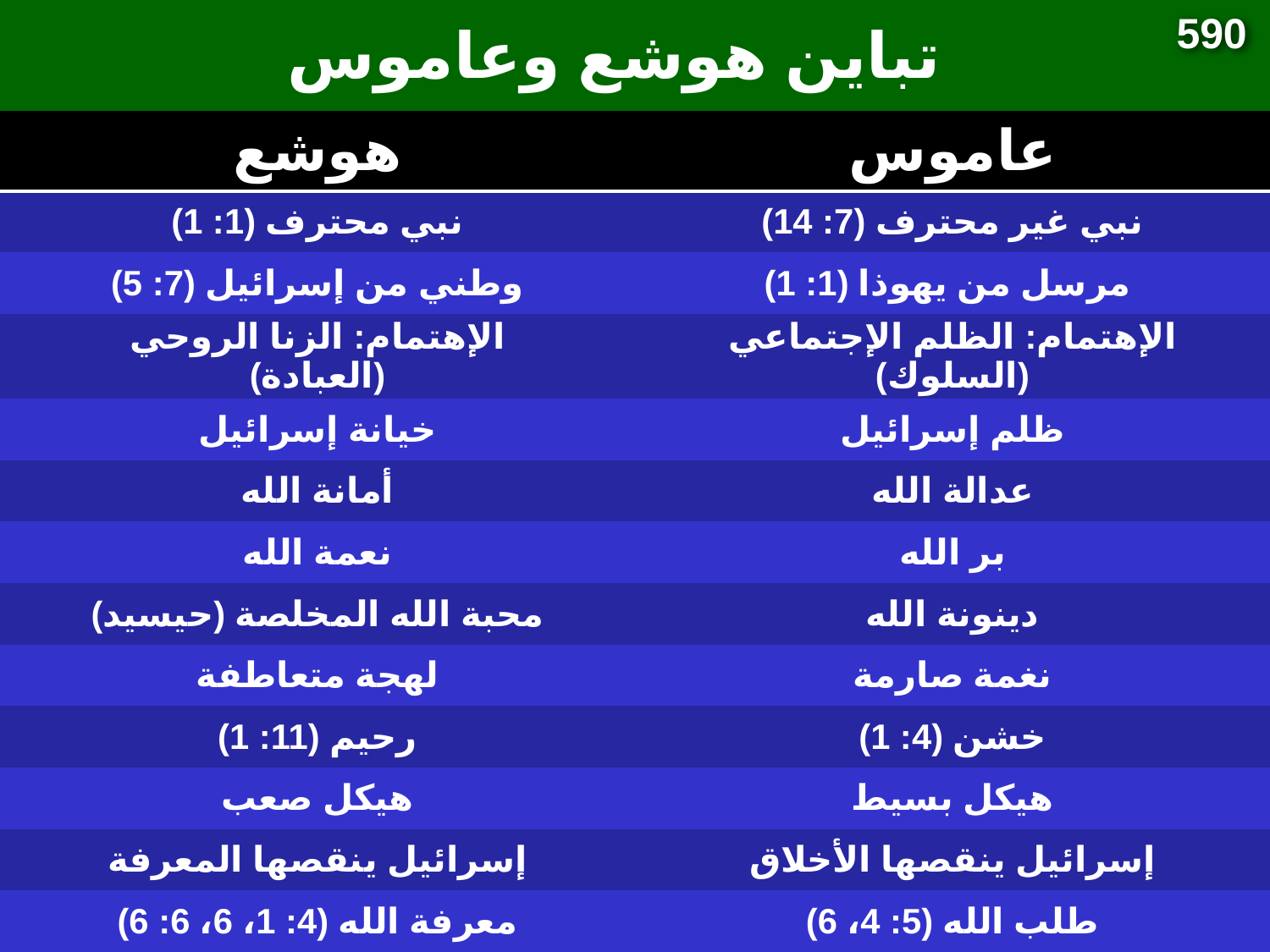

# تباين هوشع وعاموس
590
| هوشع | عاموس |
| --- | --- |
| نبي محترف (1: 1) | نبي غير محترف (7: 14) |
| وطني من إسرائيل (7: 5) | مرسل من يهوذا (1: 1) |
| الإهتمام: الزنا الروحي (العبادة) | الإهتمام: الظلم الإجتماعي (السلوك) |
| خيانة إسرائيل | ظلم إسرائيل |
| أمانة الله | عدالة الله |
| نعمة الله | بر الله |
| محبة الله المخلصة (حيسيد) | دينونة الله |
| لهجة متعاطفة | نغمة صارمة |
| رحيم (11: 1) | خشن (4: 1) |
| هيكل صعب | هيكل بسيط |
| إسرائيل ينقصها المعرفة | إسرائيل ينقصها الأخلاق |
| معرفة الله (4: 1، 6، 6: 6) | طلب الله (5: 4، 6) |